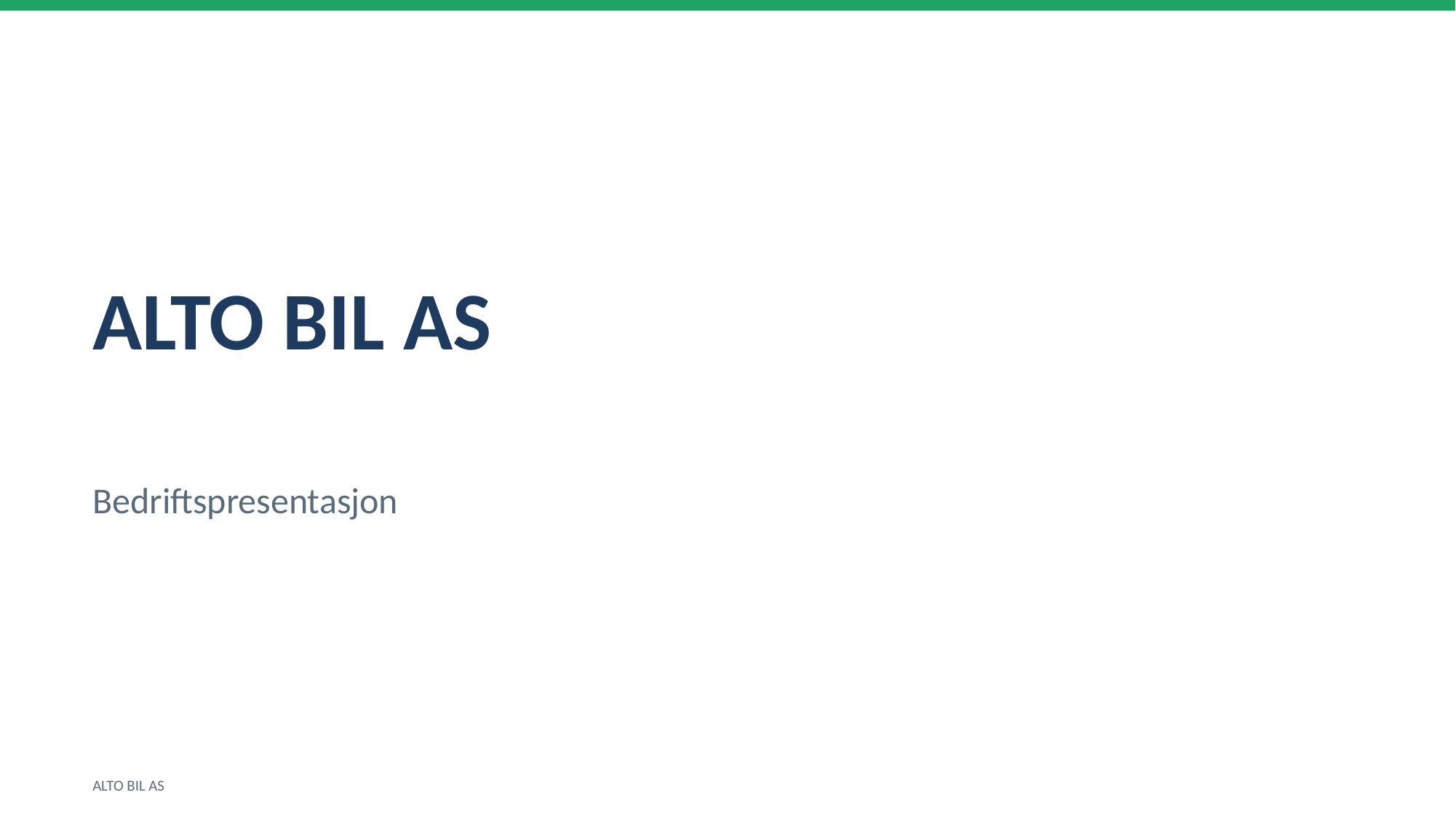

ALTO BIL AS
Bedriftspresentasjon
ALTO BIL AS